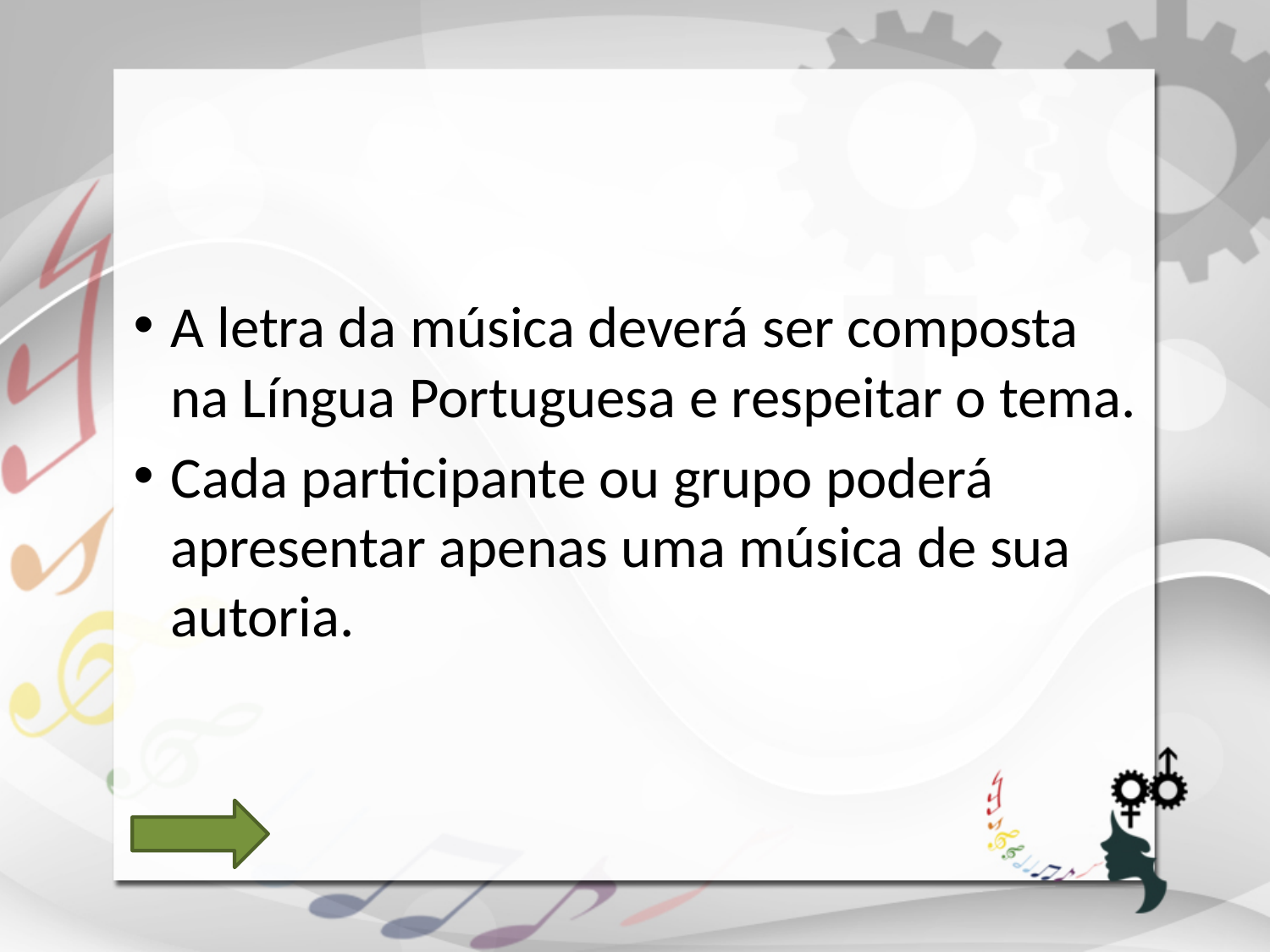

A letra da música deverá ser composta na Língua Portuguesa e respeitar o tema.
Cada participante ou grupo poderá apresentar apenas uma música de sua autoria.